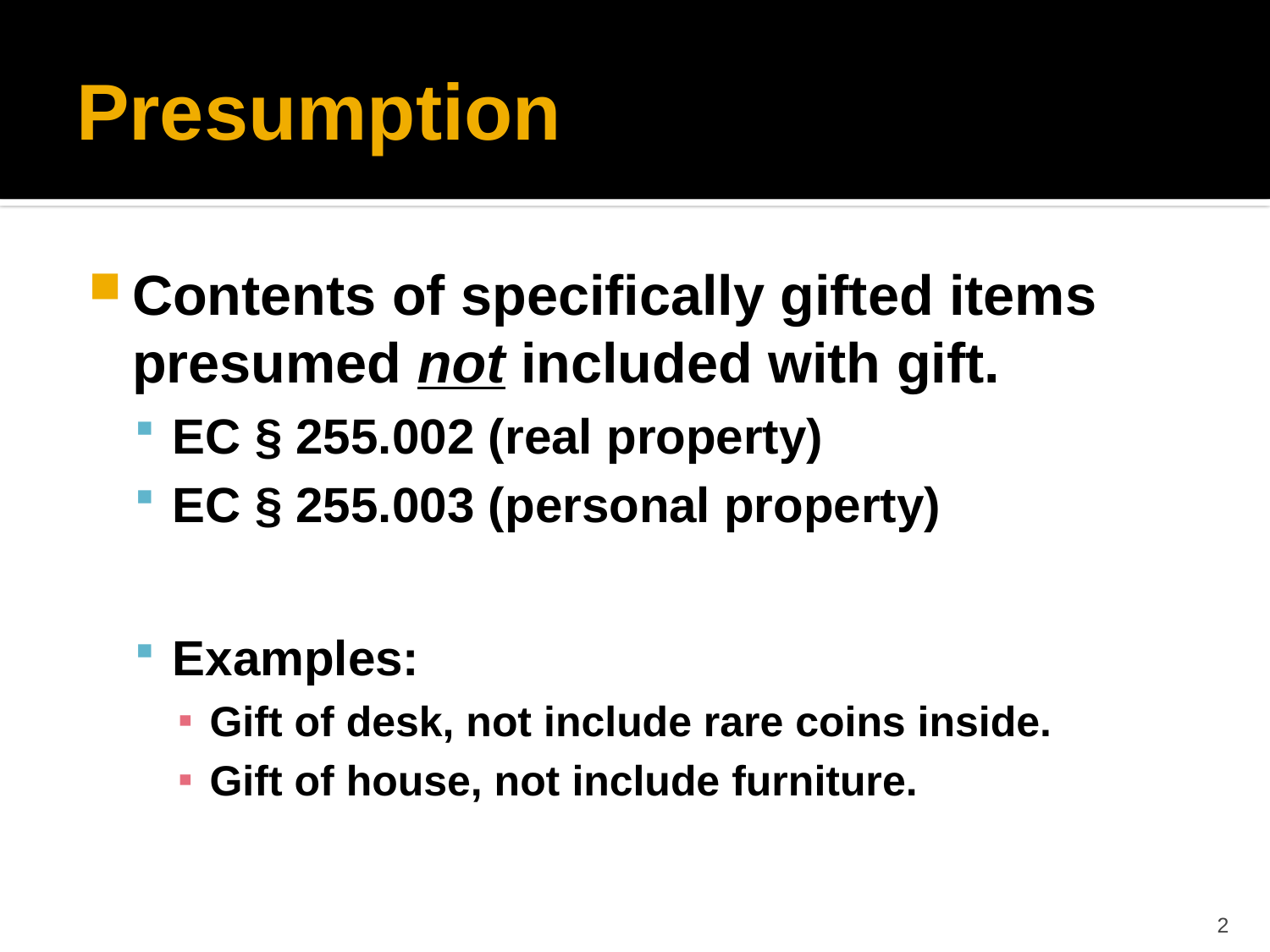

# Presumption
Contents of specifically gifted items presumed not included with gift.
EC § 255.002 (real property)
EC § 255.003 (personal property)

Examples:
Gift of desk, not include rare coins inside.
Gift of house, not include furniture.
2